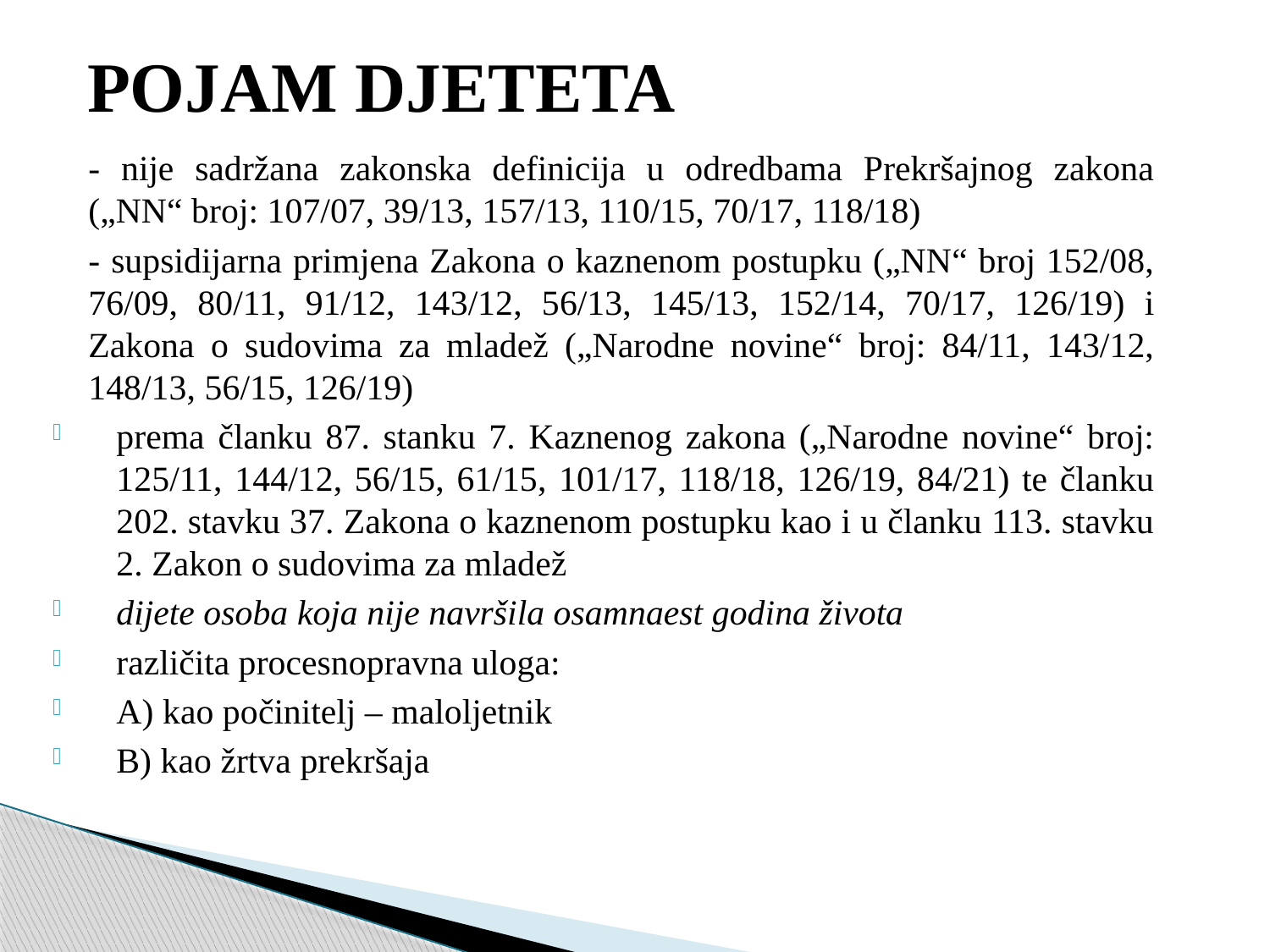

# POJAM DJETETA
	- nije sadržana zakonska definicija u odredbama Prekršajnog zakona („NN“ broj: 107/07, 39/13, 157/13, 110/15, 70/17, 118/18)
	- supsidijarna primjena Zakona o kaznenom postupku („NN“ broj 152/08, 76/09, 80/11, 91/12, 143/12, 56/13, 145/13, 152/14, 70/17, 126/19) i Zakona o sudovima za mladež („Narodne novine“ broj: 84/11, 143/12, 148/13, 56/15, 126/19)
prema članku 87. stanku 7. Kaznenog zakona („Narodne novine“ broj: 125/11, 144/12, 56/15, 61/15, 101/17, 118/18, 126/19, 84/21) te članku 202. stavku 37. Zakona o kaznenom postupku kao i u članku 113. stavku 2. Zakon o sudovima za mladež
dijete osoba koja nije navršila osamnaest godina života
različita procesnopravna uloga:
A) kao počinitelj – maloljetnik
B) kao žrtva prekršaja